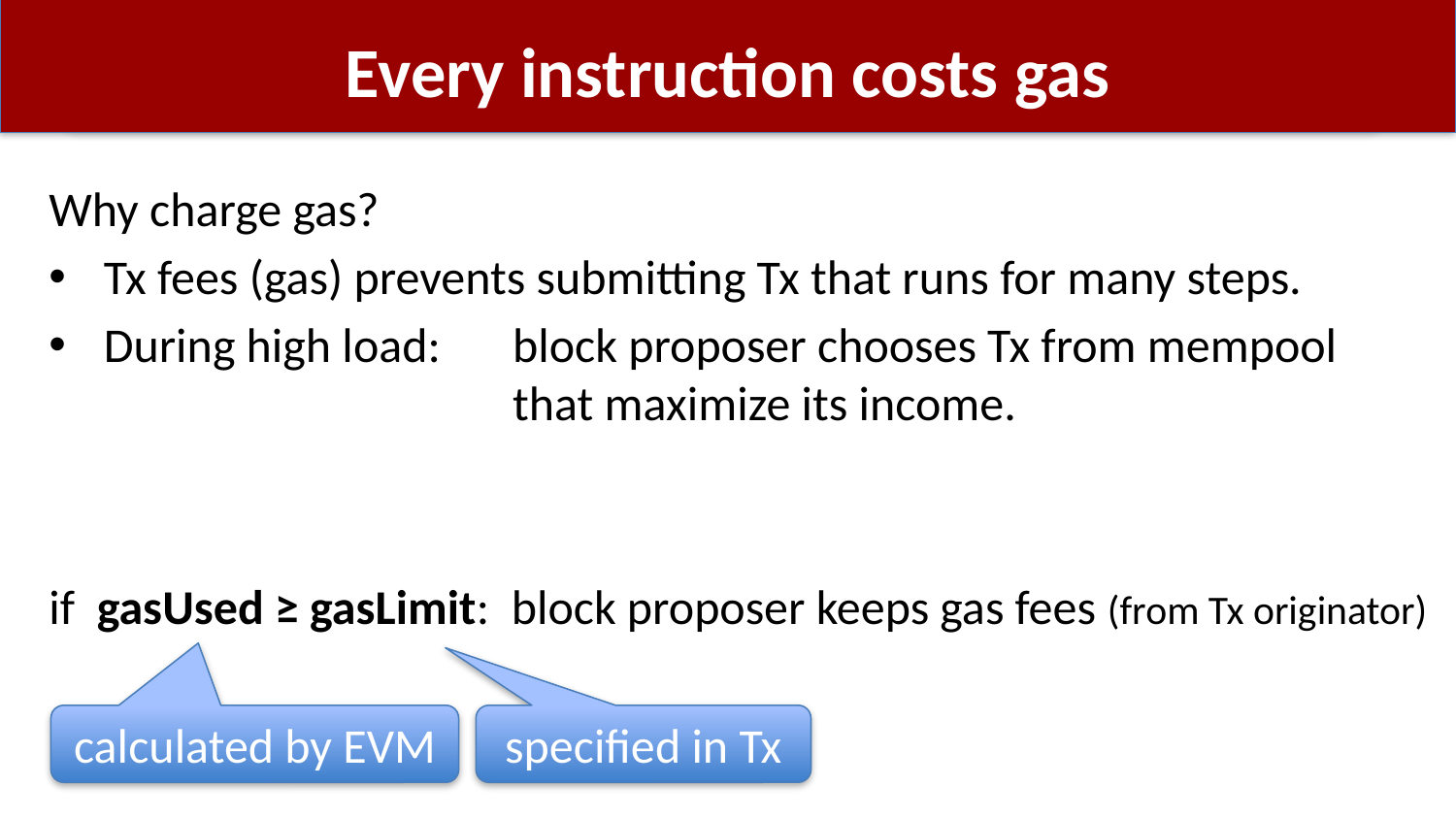

# Every instruction costs gas
Why charge gas?
Tx fees (gas) prevents submitting Tx that runs for many steps.
During high load:	block proposer chooses Tx from mempool
	that maximize its income.

if  gasUsed ≥ gasLimit:  block proposer keeps gas fees (from Tx originator)
calculated by EVM
specified in Tx